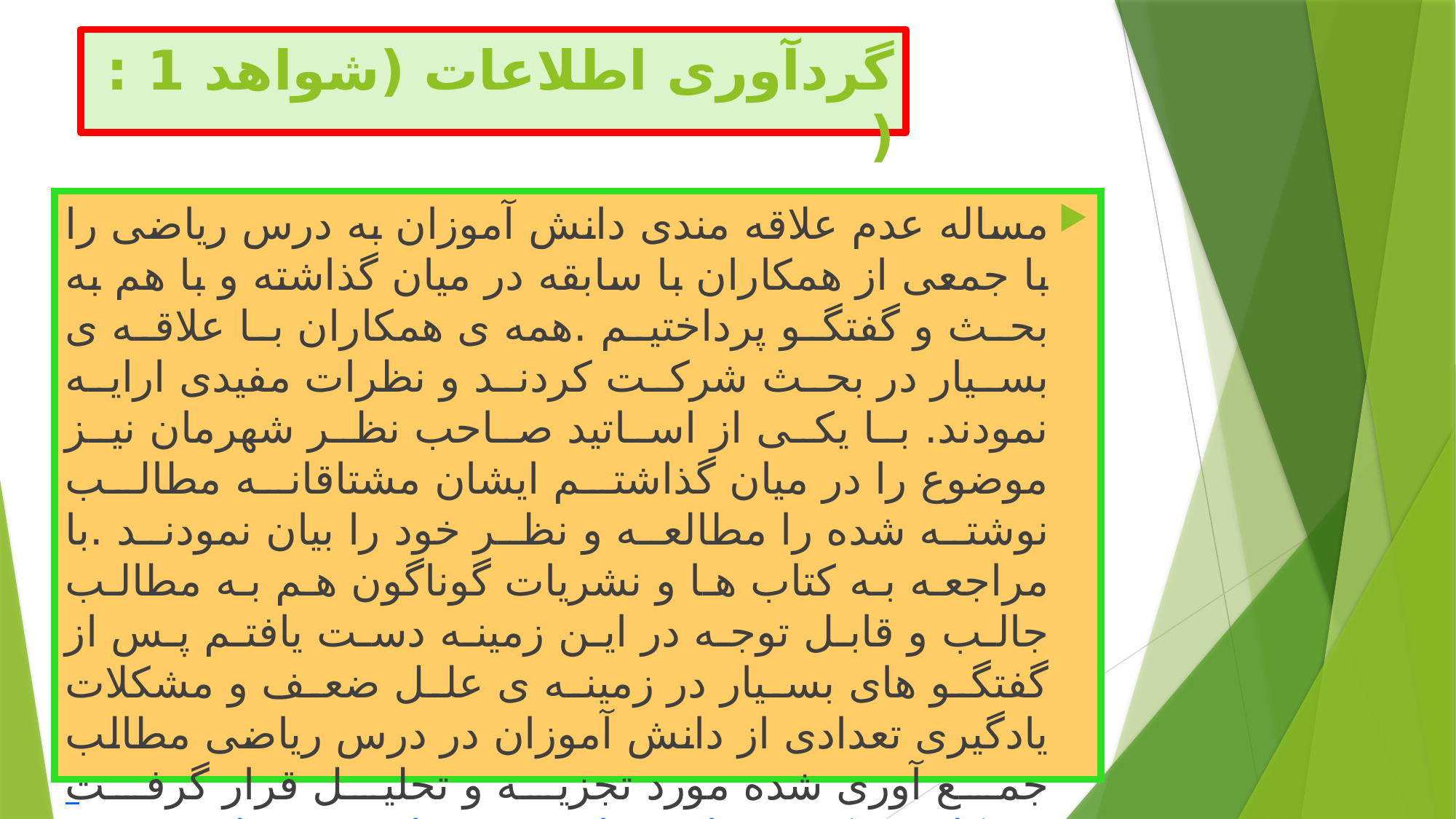

# گردآوری اطلاعات (شواهد 1 :(
مساله عدم علاقه مندی دانش آموزان به درس ریاضی را با جمعی از همکاران با سابقه در میان گذاشته و با هم به بحث و گفتگو پرداختیم .همه ی همکاران با علاقه ی بسیار در بحث شرکت کردند و نظرات مفیدی ارایه نمودند. با یکی از اساتید صاحب نظر شهرمان نیز موضوع را در میان گذاشتم ایشان مشتاقانه مطالب نوشته شده را مطالعه و نظر خود را بیان نمودند .با مراجعه به کتاب ها و نشریات گوناگون هم به مطالب جالب و قابل توجه در این زمینه دست یافتم پس از گفتگو های بسیار در زمینه ی علل ضعف و مشکلات یادگیری تعدادی از دانش آموزان در درس ریاضی مطالب جمع آوری شده مورد تجزیه و تحلیل قرار گرفت مشکلاتی که در این باره وجود داشت ،نظیر روش تدریس معلم ،تفاوت های فردی دانش آموزان ،مسائل کمک آموزشی ،محیط فیزیکی کلاس و ... فهرست گردید